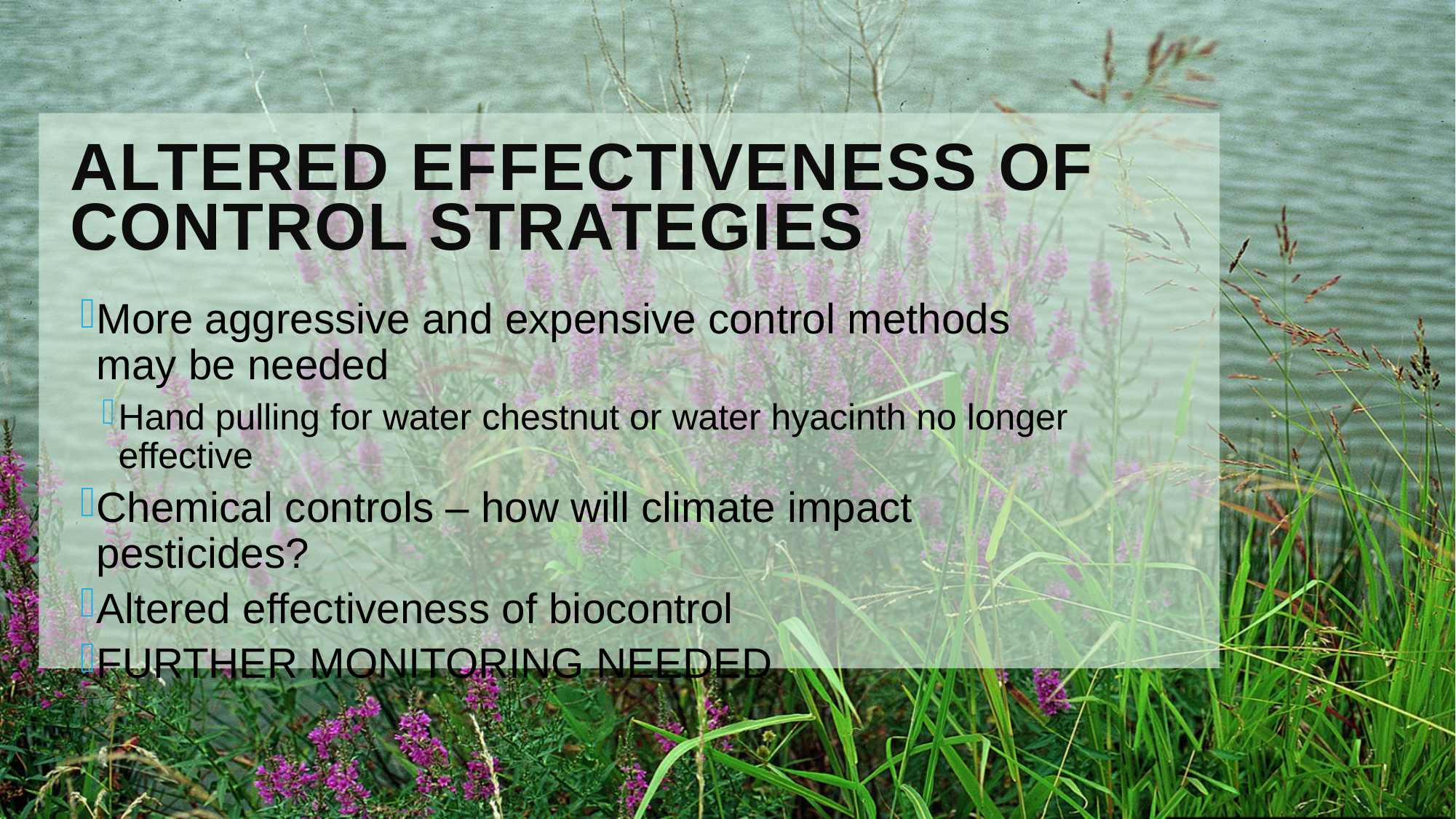

Altered effectiveness of control strategies

More aggressive and expensive control methods may be needed
Hand pulling for water chestnut or water hyacinth no longer effective
Chemical controls – how will climate impact pesticides?
Altered effectiveness of biocontrol
FURTHER MONITORING NEEDED